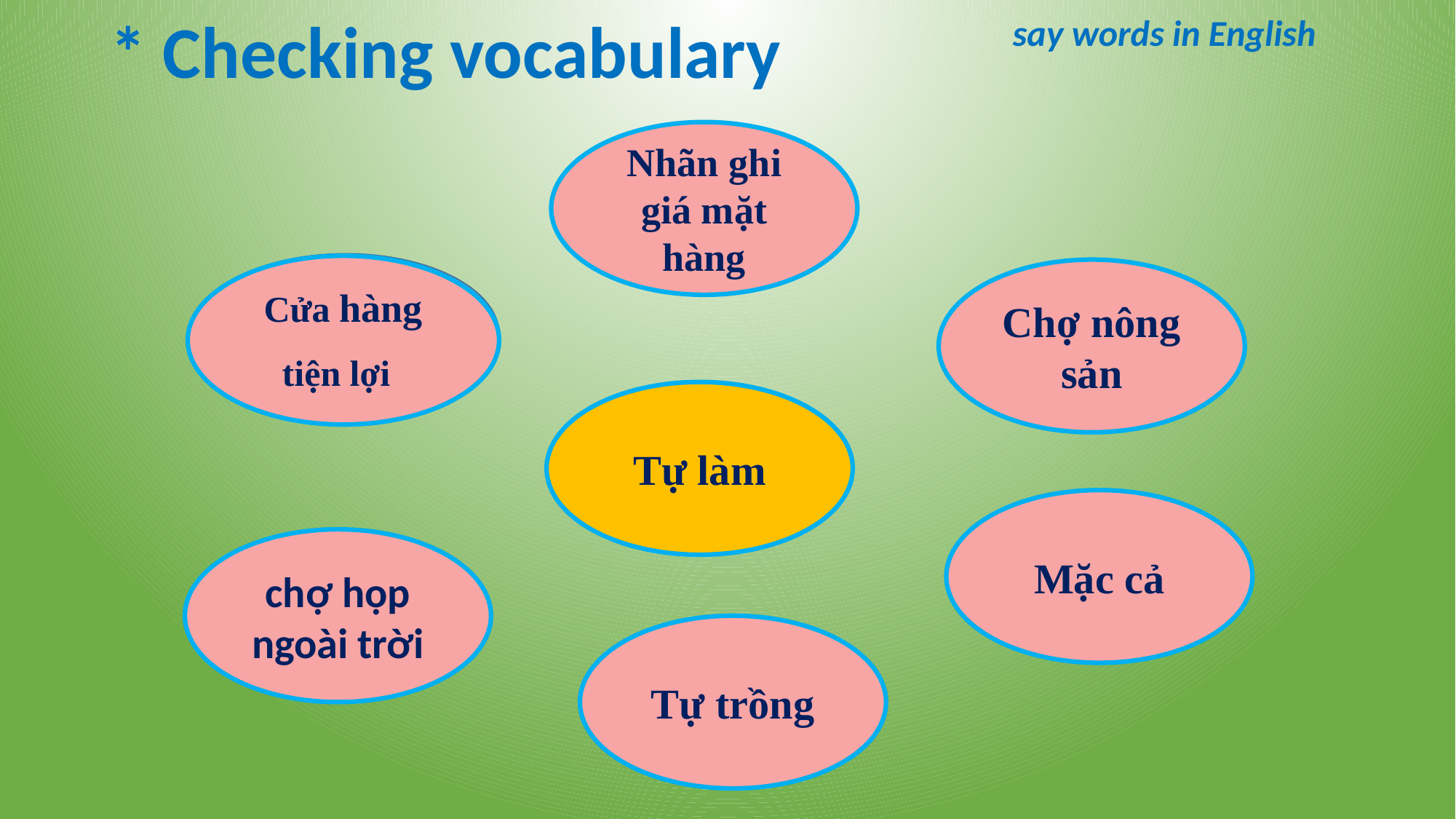

* Checking vocabulary
say words in English
Nhãn ghi giá mặt hàng
price tag
convenience store
Cửa hàng tiện lợi
Chợ nông sản
farmers’ market
Tự làm
home-made
Mặc cả
bargain
chợ họp ngoài trời
open-air market
Tự trồng
home-grown